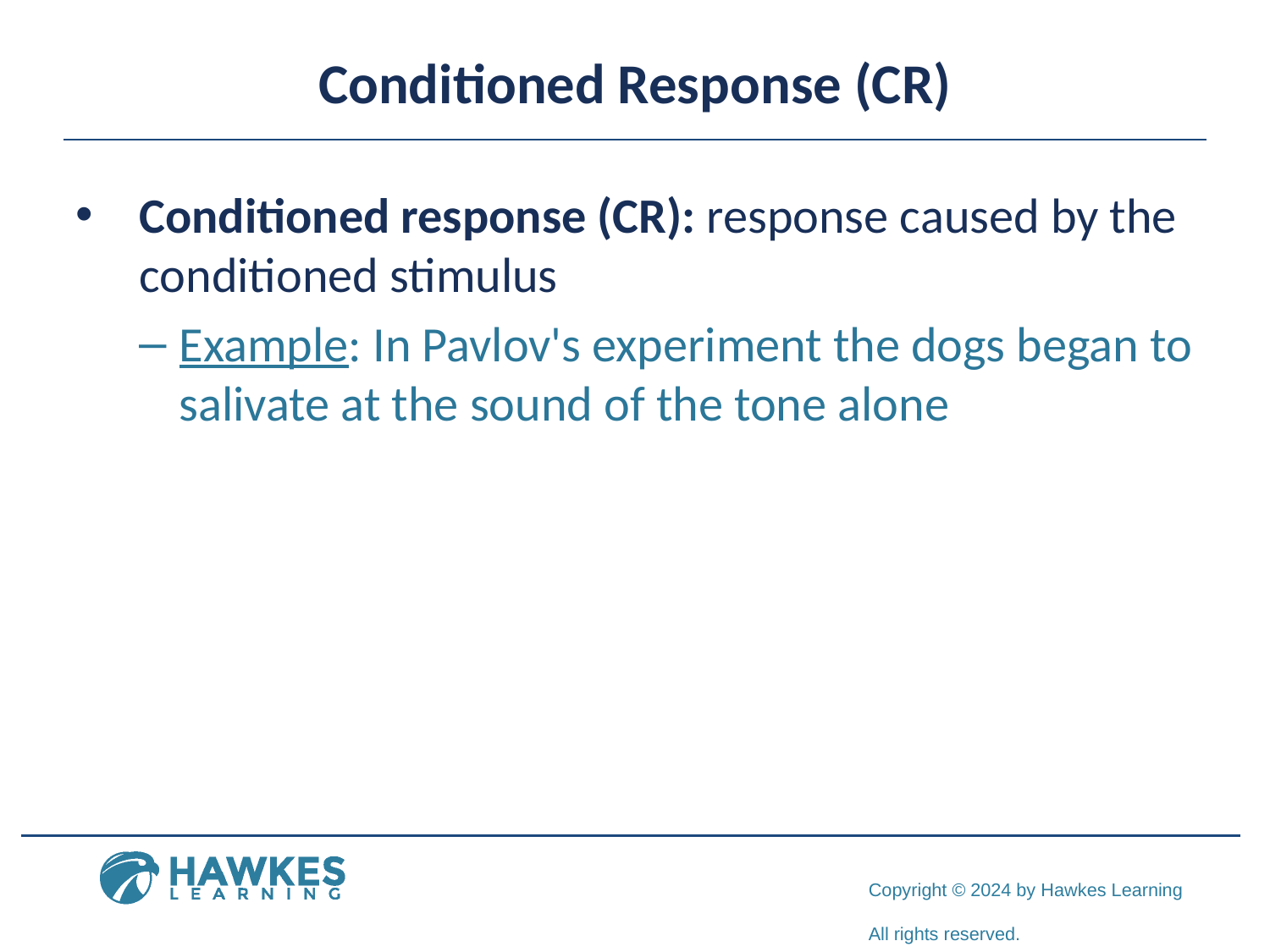

# Conditioned Response (CR)
Conditioned response (CR): response caused by the conditioned stimulus
Example: In Pavlov's experiment the dogs began to salivate at the sound of the tone alone